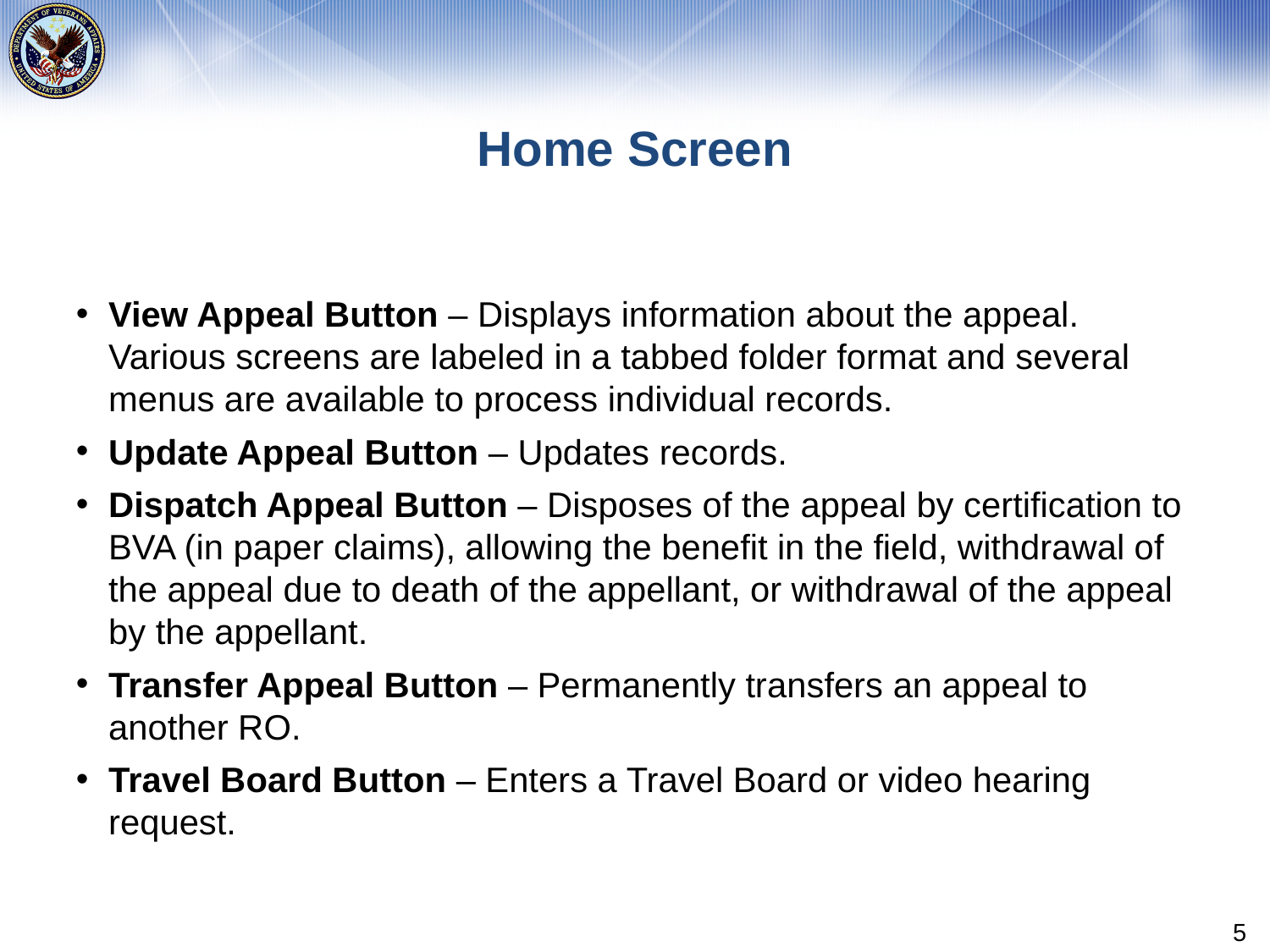

# Home Screen
View Appeal Button – Displays information about the appeal. Various screens are labeled in a tabbed folder format and several menus are available to process individual records.
Update Appeal Button – Updates records.
Dispatch Appeal Button – Disposes of the appeal by certification to BVA (in paper claims), allowing the benefit in the field, withdrawal of the appeal due to death of the appellant, or withdrawal of the appeal by the appellant.
Transfer Appeal Button – Permanently transfers an appeal to another RO.
Travel Board Button – Enters a Travel Board or video hearing request.
5